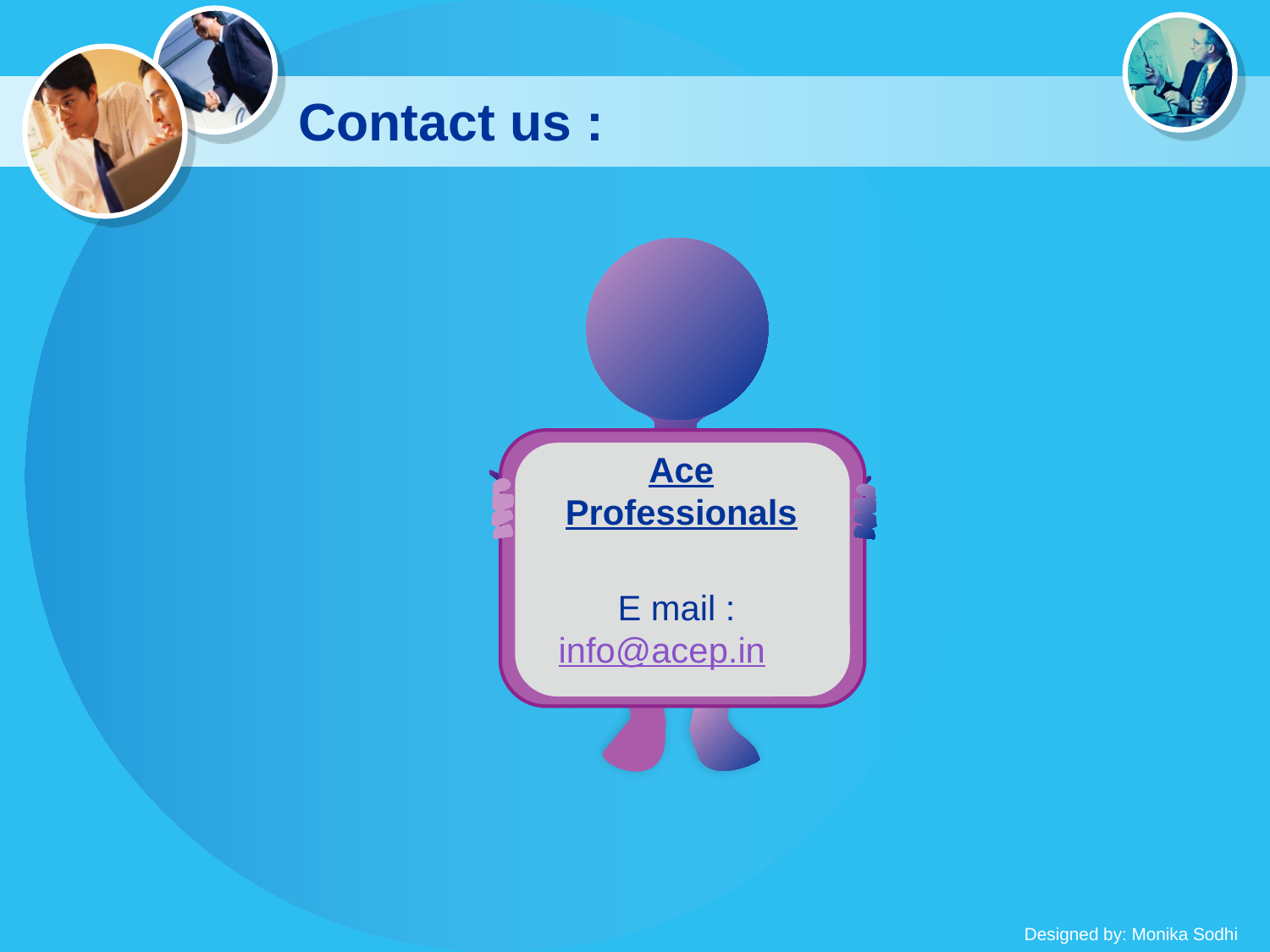

# Contact us :

Ace Professionals

E mail : info@acep.in